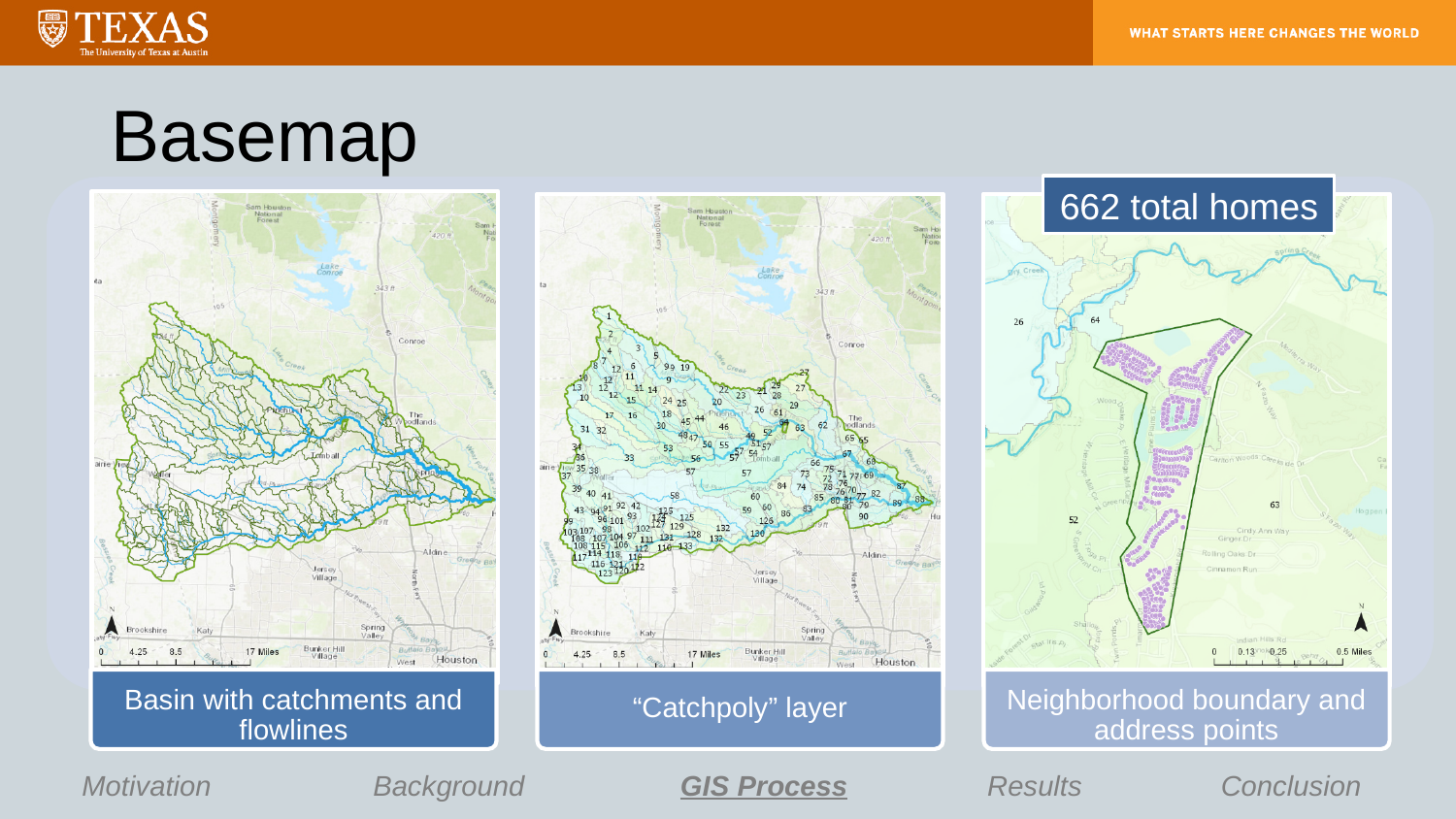

Basemap
662 total homes
Basin with catchments and flowlines
“Catchpoly” layer
Neighborhood boundary and address points
Motivation		Background     	  GIS Process	    Results	               Conclusion